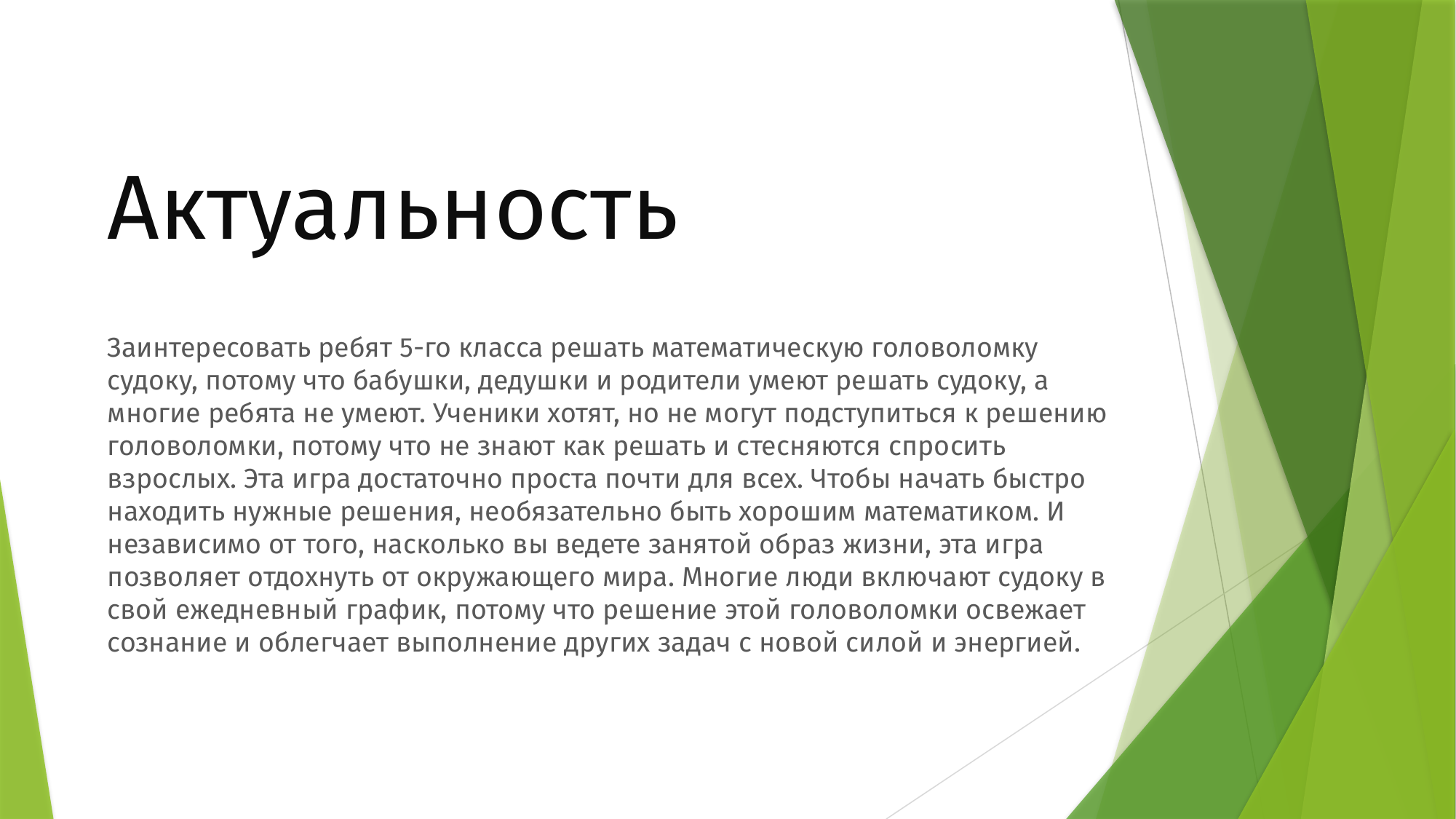

# Актуальность
Заинтересовать ребят 5-го класса решать математическую головоломку судоку, потому что бабушки, дедушки и родители умеют решать судоку, а многие ребята не умеют. Ученики хотят, но не могут подступиться к решению головоломки, потому что не знают как решать и стесняются спросить взрослых. Эта игра достаточно проста почти для всех. Чтобы начать быстро находить нужные решения, необязательно быть хорошим математиком. И независимо от того, насколько вы ведете занятой образ жизни, эта игра позволяет отдохнуть от окружающего мира. Многие люди включают судоку в свой ежедневный график, потому что решение этой головоломки освежает сознание и облегчает выполнение других задач с новой силой и энергией.